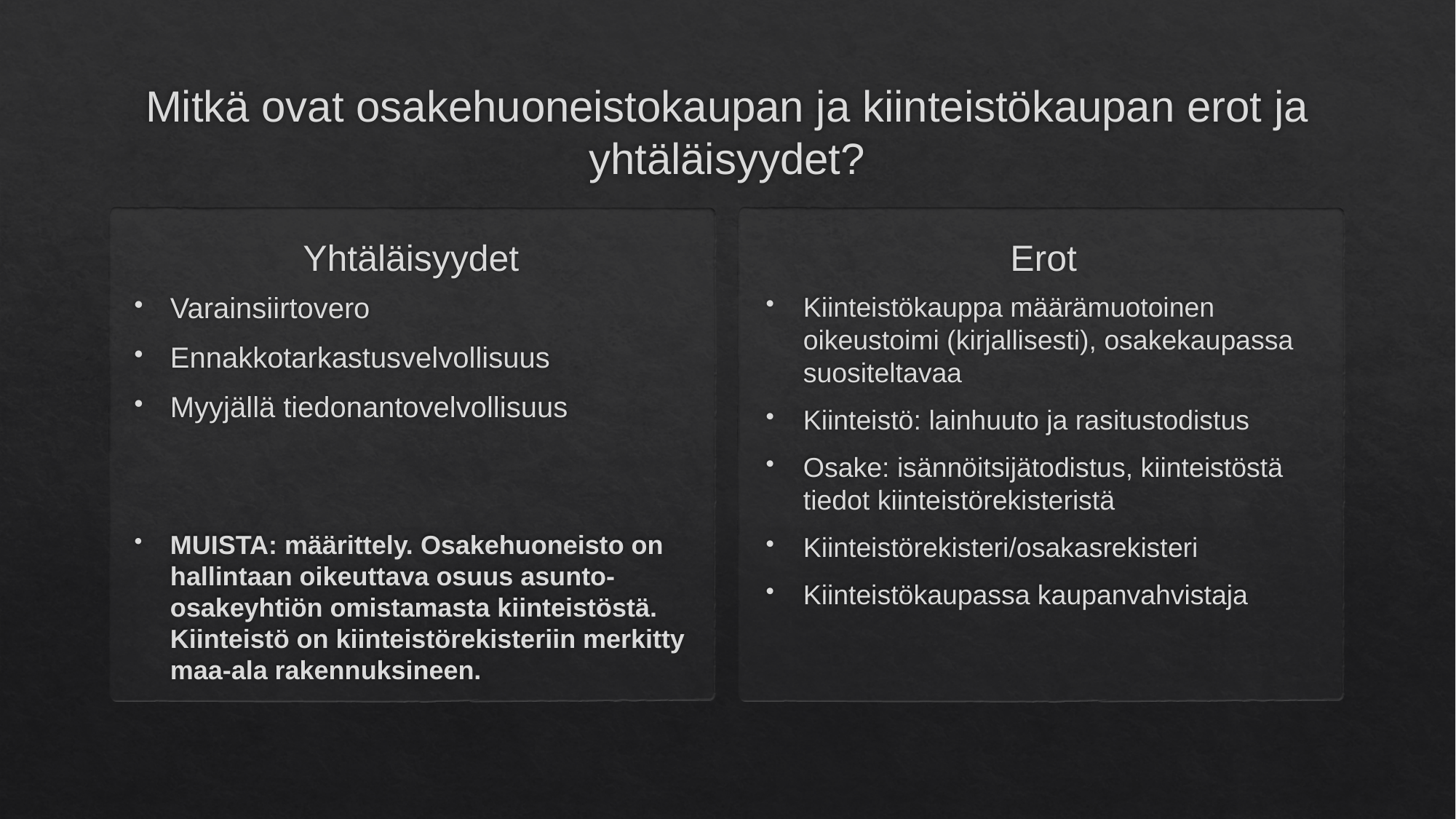

# Mitkä ovat osakehuoneistokaupan ja kiinteistökaupan erot ja yhtäläisyydet?
Yhtäläisyydet
Erot
Varainsiirtovero
Ennakkotarkastusvelvollisuus
Myyjällä tiedonantovelvollisuus

MUISTA: määrittely. Osakehuoneisto on hallintaan oikeuttava osuus asunto-osakeyhtiön omistamasta kiinteistöstä. Kiinteistö on kiinteistörekisteriin merkitty maa-ala rakennuksineen.
Kiinteistökauppa määrämuotoinen oikeustoimi (kirjallisesti), osakekaupassa suositeltavaa
Kiinteistö: lainhuuto ja rasitustodistus
Osake: isännöitsijätodistus, kiinteistöstä tiedot kiinteistörekisteristä
Kiinteistörekisteri/osakasrekisteri
Kiinteistökaupassa kaupanvahvistaja